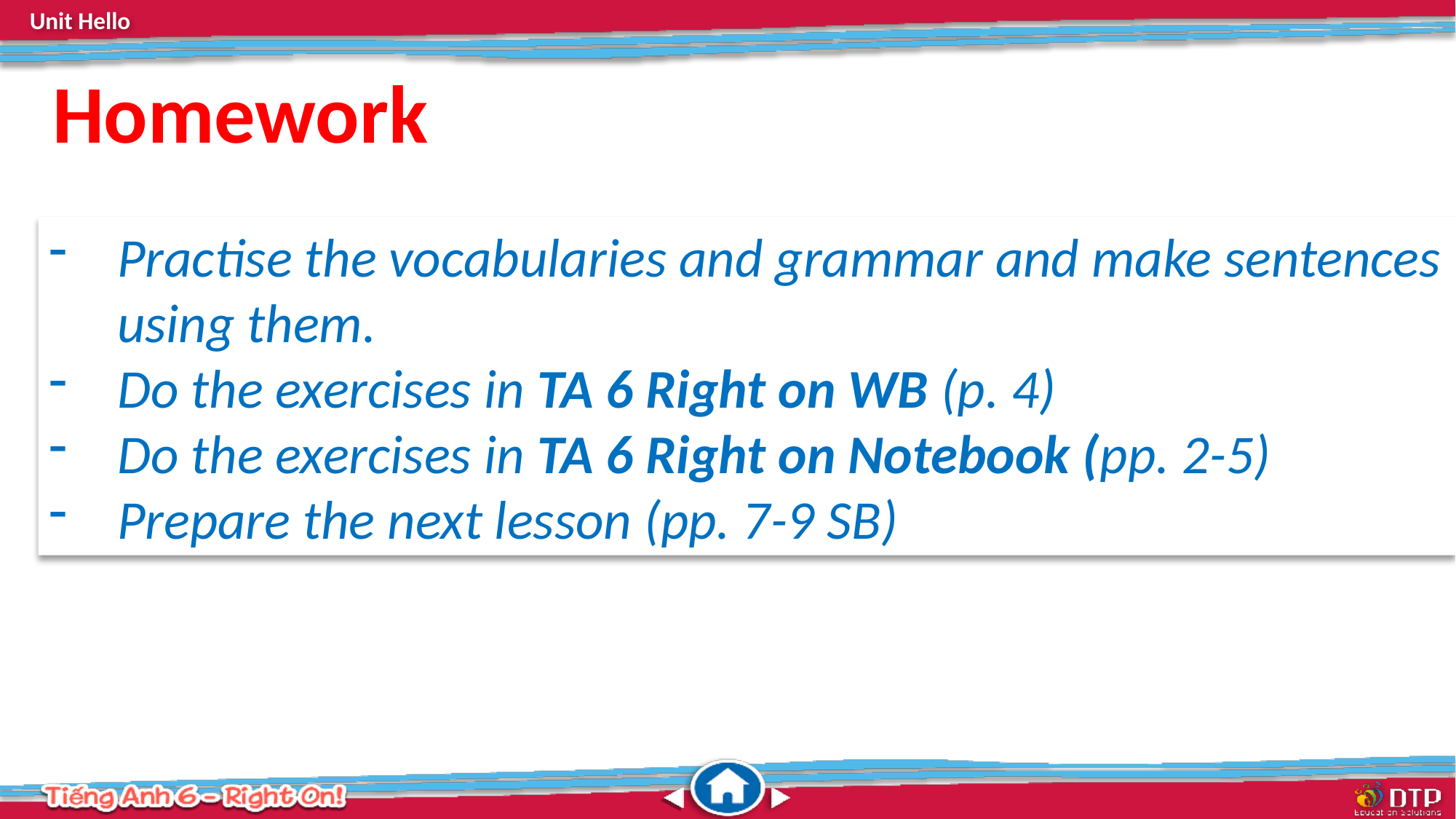

Homework
Practise the vocabularies and grammar and make sentences using them.
Do the exercises in TA 6 Right on WB (p. 4)
Do the exercises in TA 6 Right on Notebook (pp. 2-5)
Prepare the next lesson (pp. 7-9 SB)